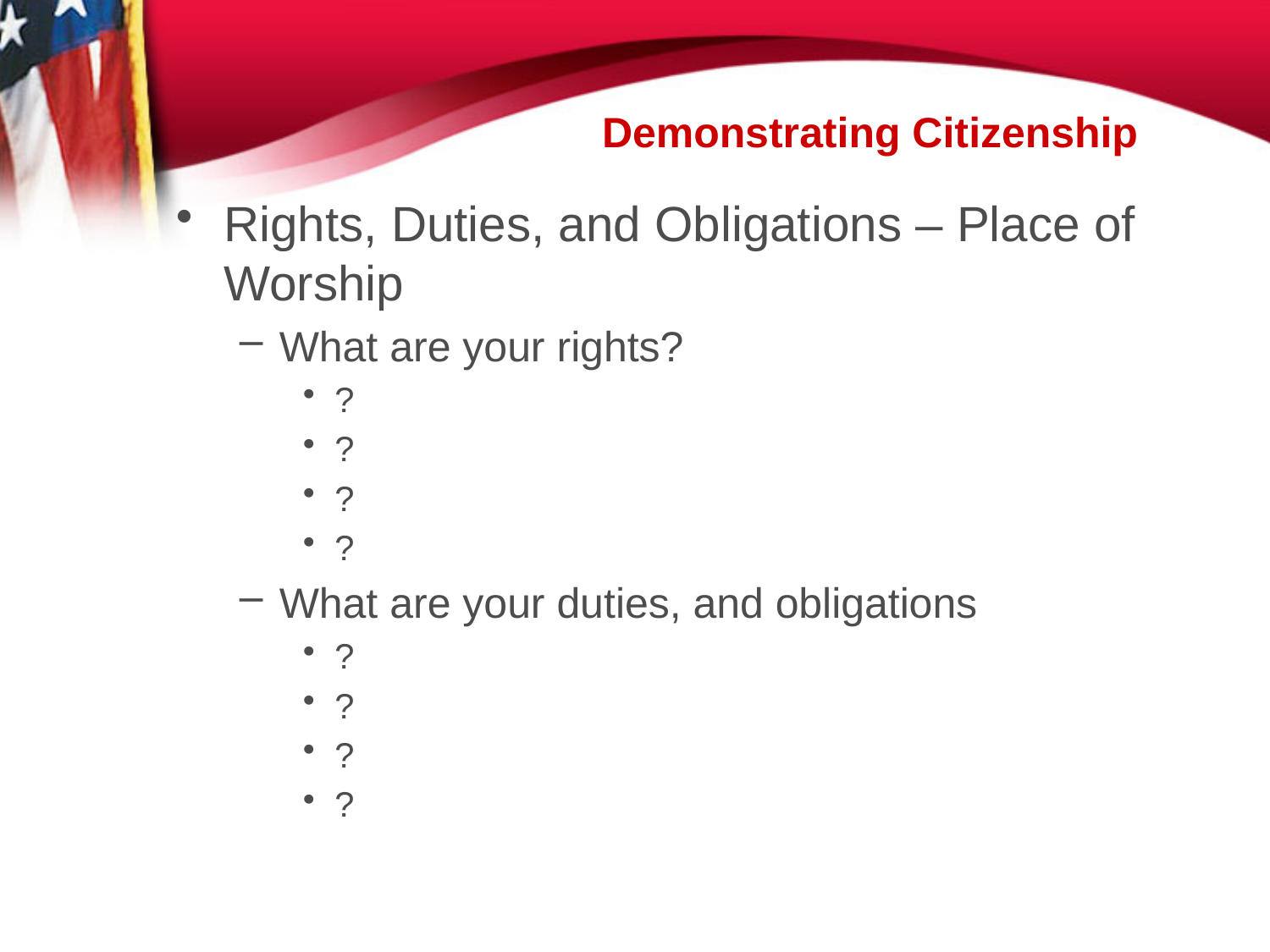

# Demonstrating Citizenship
Rights, Duties, and Obligations – Place of Worship
What are your rights?
?
?
?
?
What are your duties, and obligations
?
?
?
?